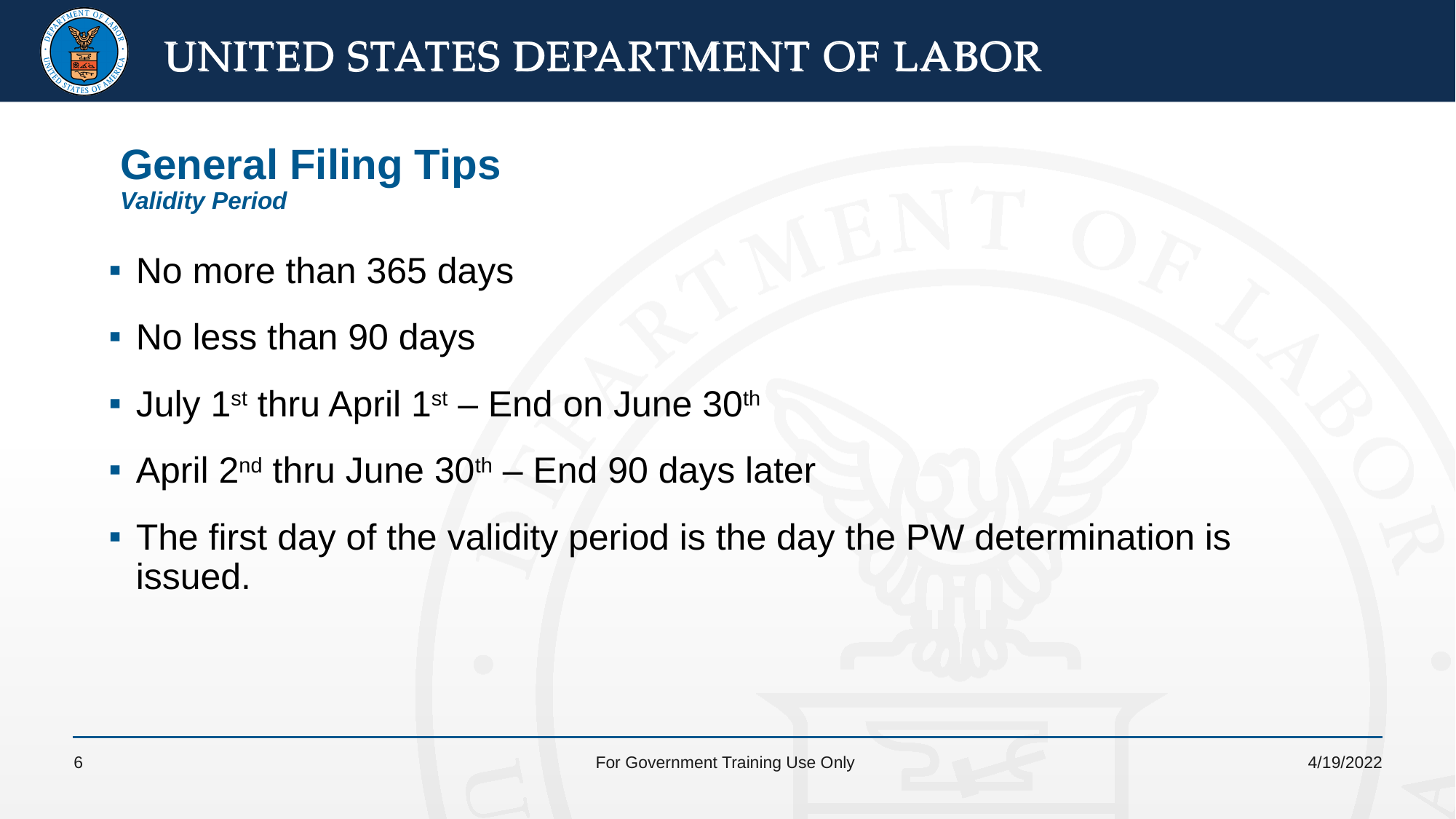

# General Filing Tips Validity Period
No more than 365 days
No less than 90 days
July 1st thru April 1st – End on June 30th
April 2nd thru June 30th – End 90 days later
The first day of the validity period is the day the PW determination is issued.
6
For Government Training Use Only
4/19/2022